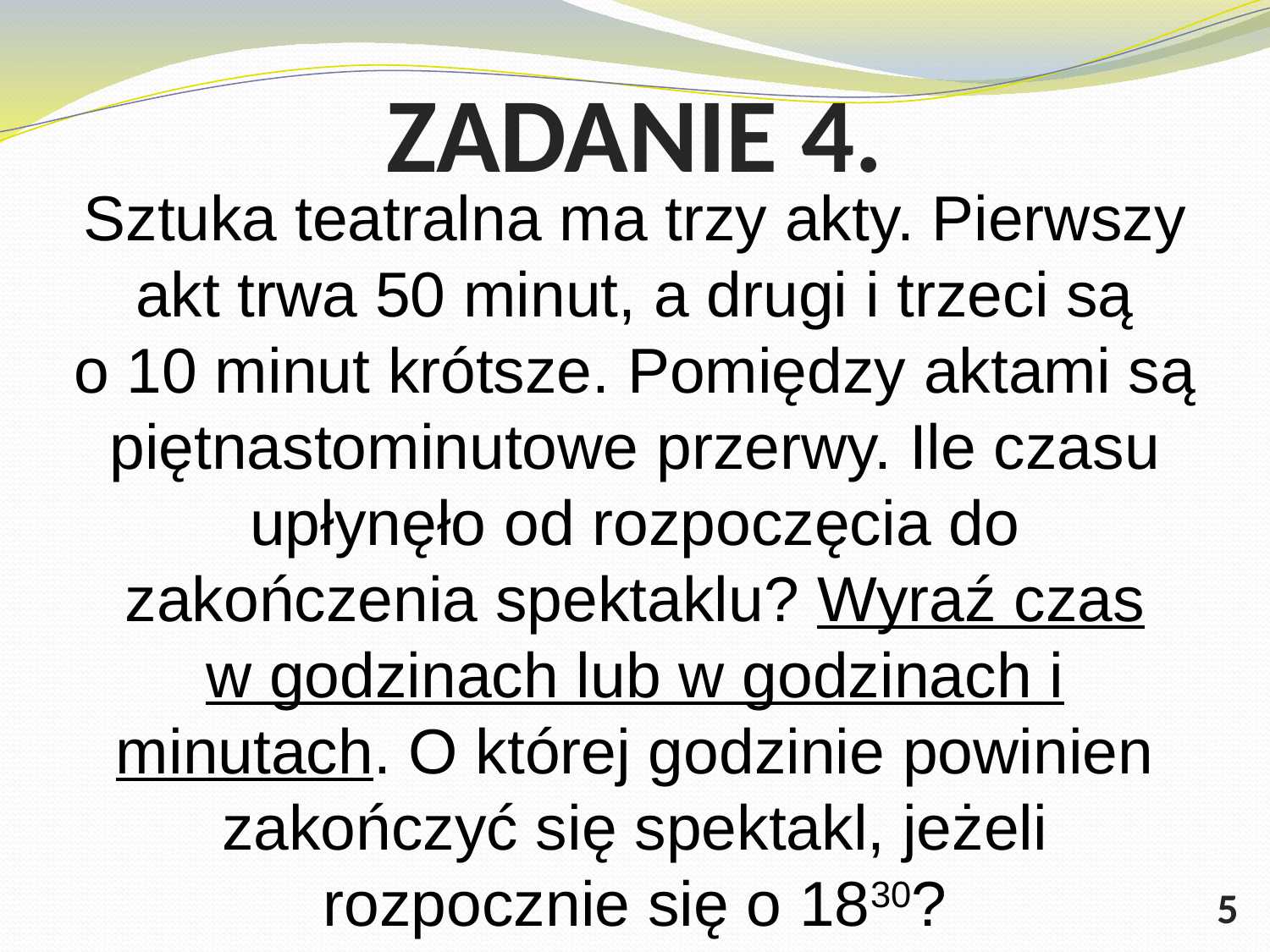

# ZADANIE 4.
Sztuka teatralna ma trzy akty. Pierwszy akt trwa 50 minut, a drugi i trzeci są o 10 minut krótsze. Pomiędzy aktami są piętnastominutowe przerwy. Ile czasu upłynęło od rozpoczęcia do zakończenia spektaklu? Wyraź czas w godzinach lub w godzinach i minutach. O której godzinie powinien zakończyć się spektakl, jeżeli rozpocznie się o 1830?
5